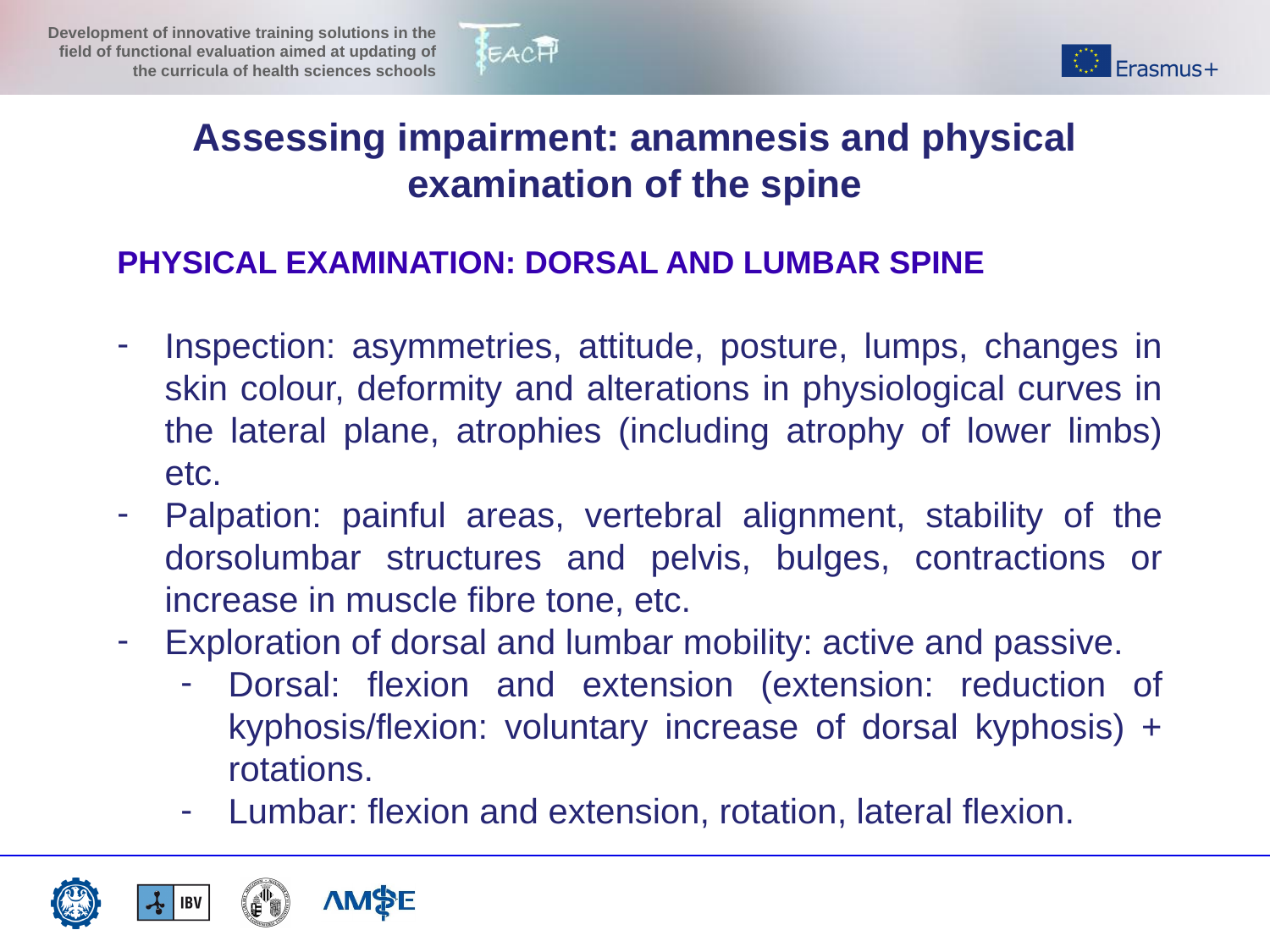

Assessing impairment: anamnesis and physical examination of the spine
PHYSICAL EXAMINATION: DORSAL AND LUMBAR SPINE

Inspection: asymmetries, attitude, posture, lumps, changes in skin colour, deformity and alterations in physiological curves in the lateral plane, atrophies (including atrophy of lower limbs) etc.
Palpation: painful areas, vertebral alignment, stability of the dorsolumbar structures and pelvis, bulges, contractions or increase in muscle fibre tone, etc.
Exploration of dorsal and lumbar mobility: active and passive.
Dorsal: flexion and extension (extension: reduction of kyphosis/flexion: voluntary increase of dorsal kyphosis) + rotations.
Lumbar: flexion and extension, rotation, lateral flexion.